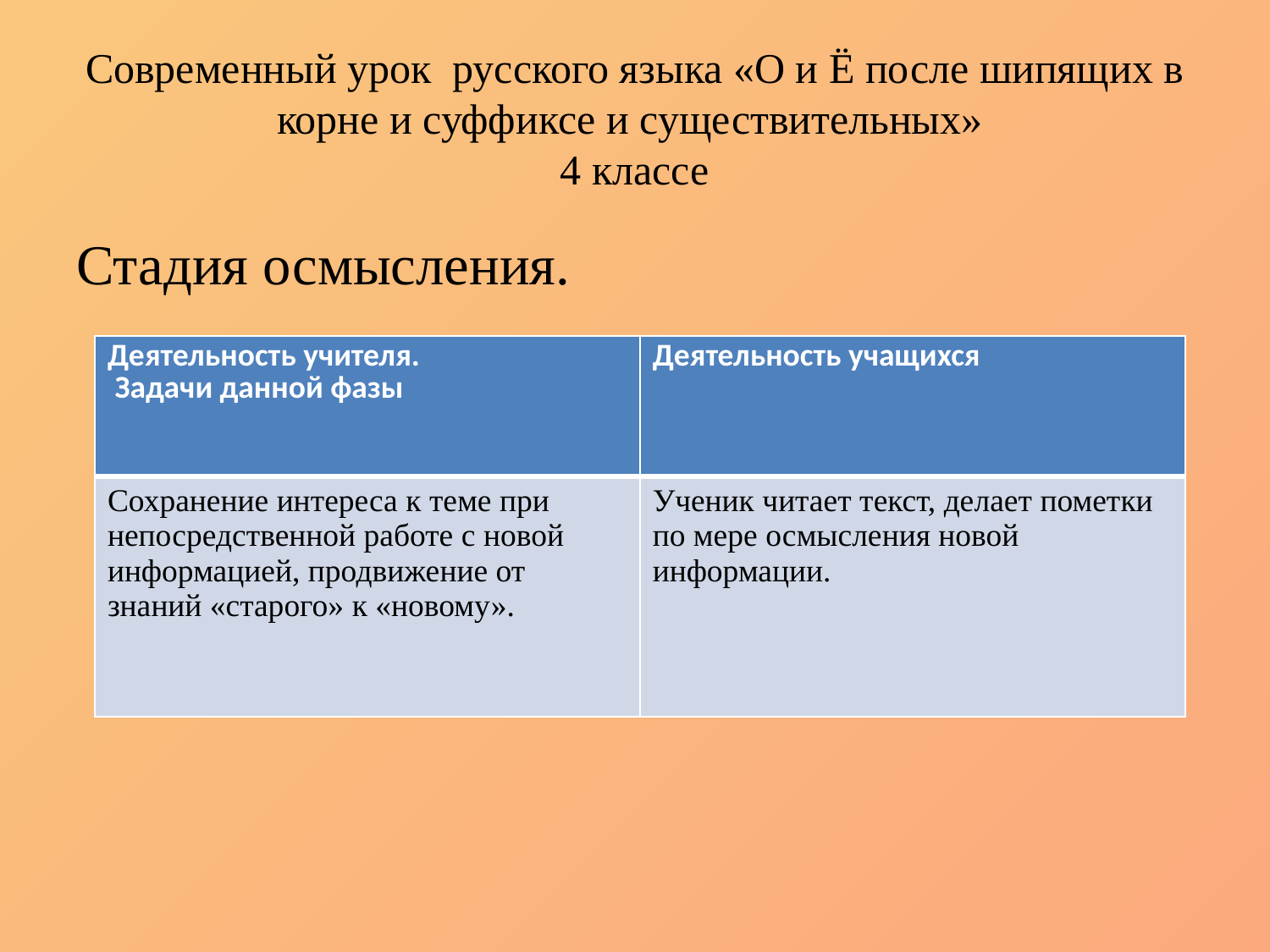

# Современный урок  русского языка «О и Ё после шипящих в корне и суффиксе и существительных» 4 классе
Стадия осмысления.
| Деятельность учителя. Задачи данной фазы | Деятельность учащихся |
| --- | --- |
| Сохранение интереса к теме при непосредственной работе с новой информацией, продвижение от знаний «старого» к «новому». | Ученик читает текст, делает пометки по мере осмысления новой информации. |